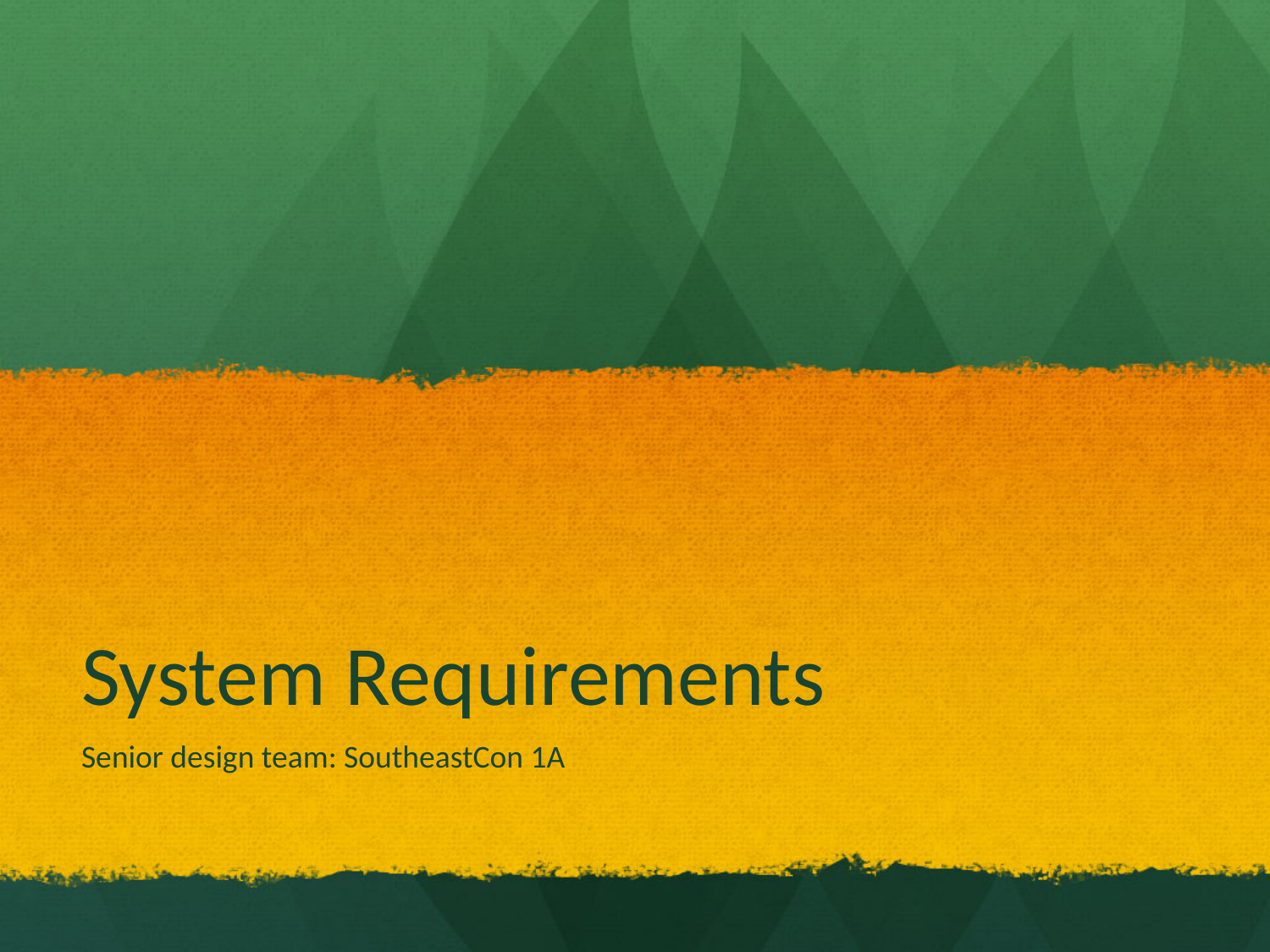

# System Requirements
Senior design team: SoutheastCon 1A